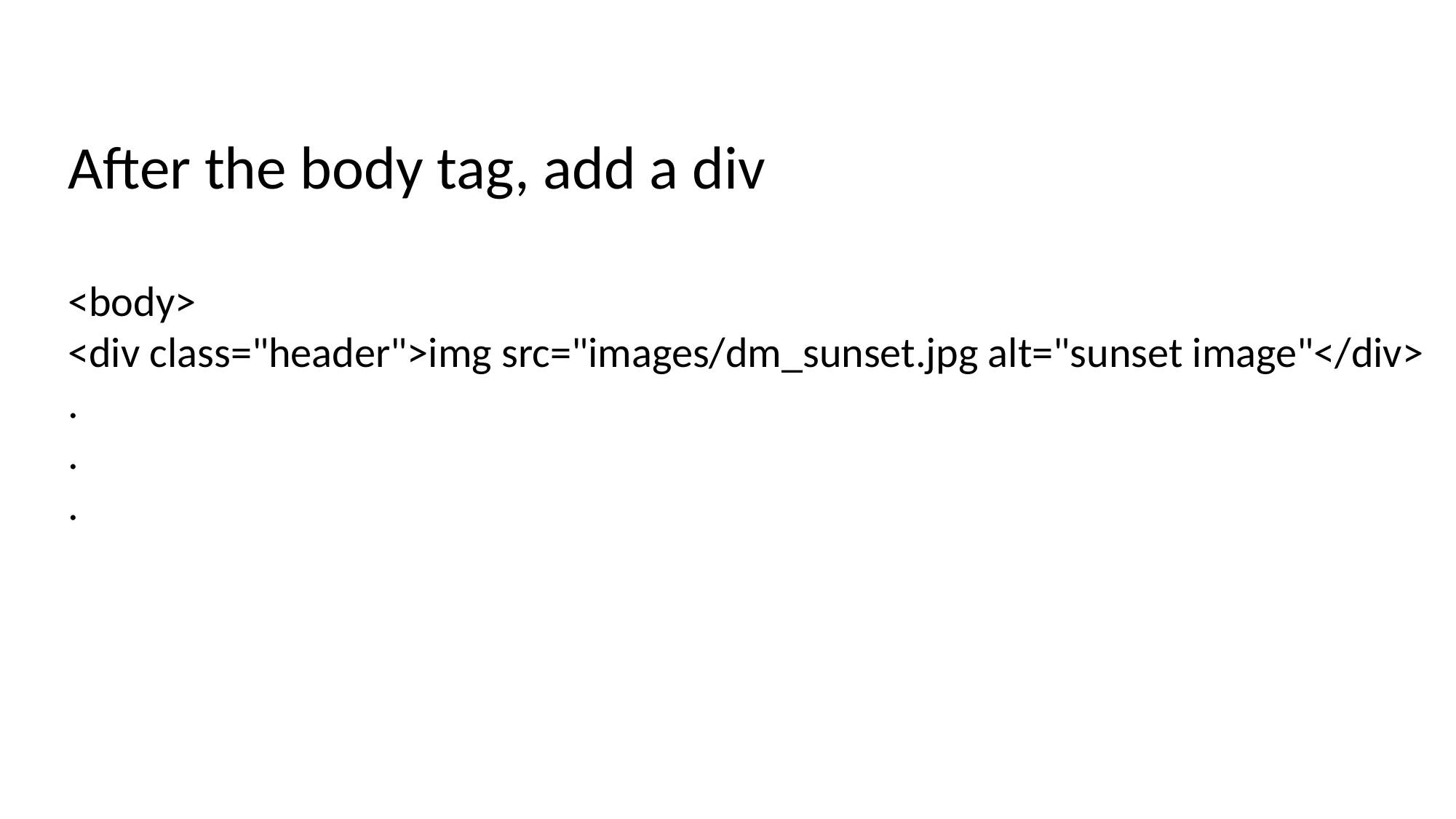

After the body tag, add a div

<body>
<div class="header">img src="images/dm_sunset.jpg alt="sunset image"</div>
.
.
.